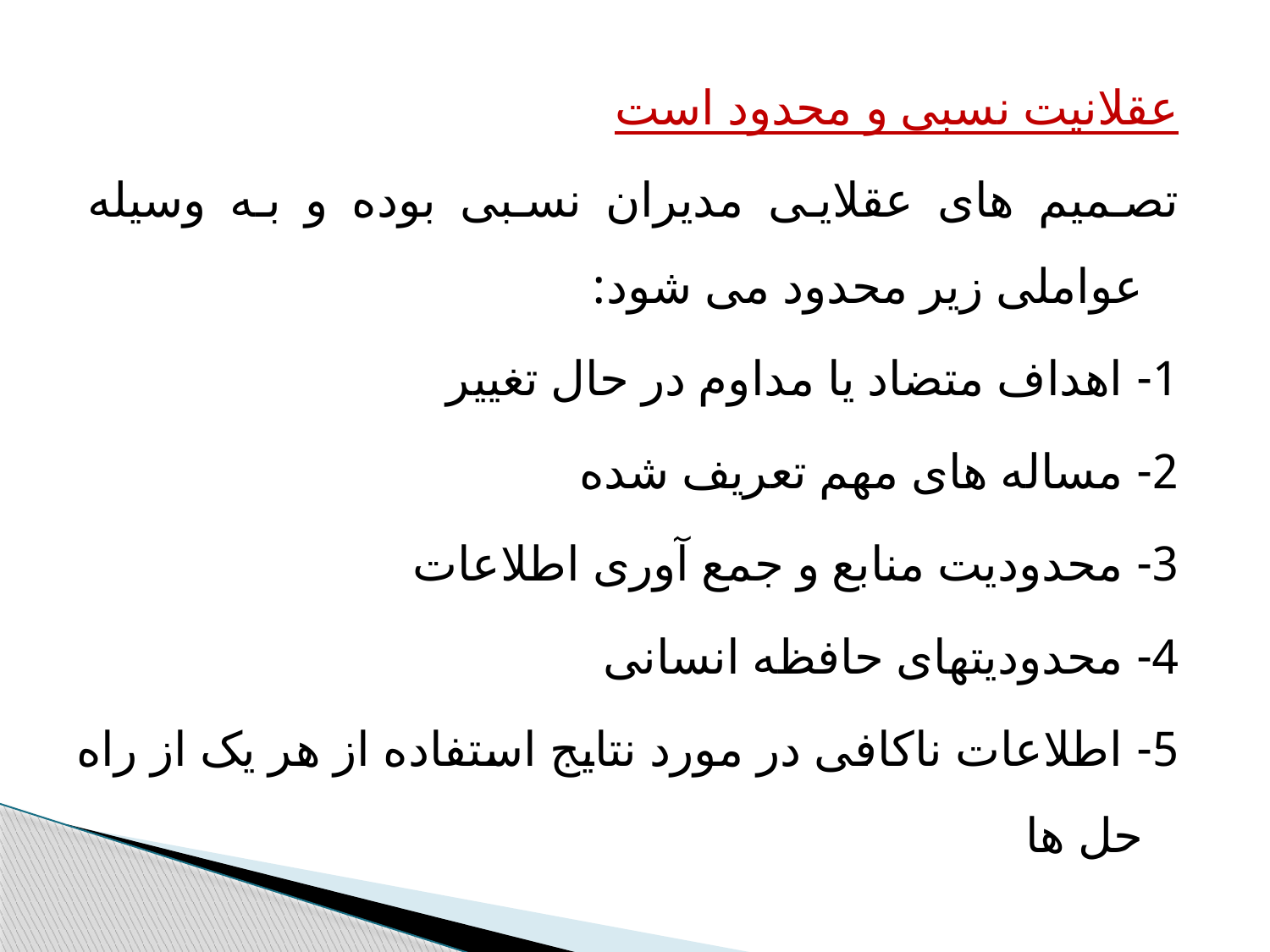

عقلانیت نسبی و محدود است
تصمیم های عقلایی مدیران نسبی بوده و به وسیله عواملی زیر محدود می شود:
1- اهداف متضاد یا مداوم در حال تغییر
2- مساله های مهم تعریف شده
3- محدودیت منابع و جمع آوری اطلاعات
4- محدودیتهای حافظه انسانی
5- اطلاعات ناکافی در مورد نتایج استفاده از هر یک از راه حل ها